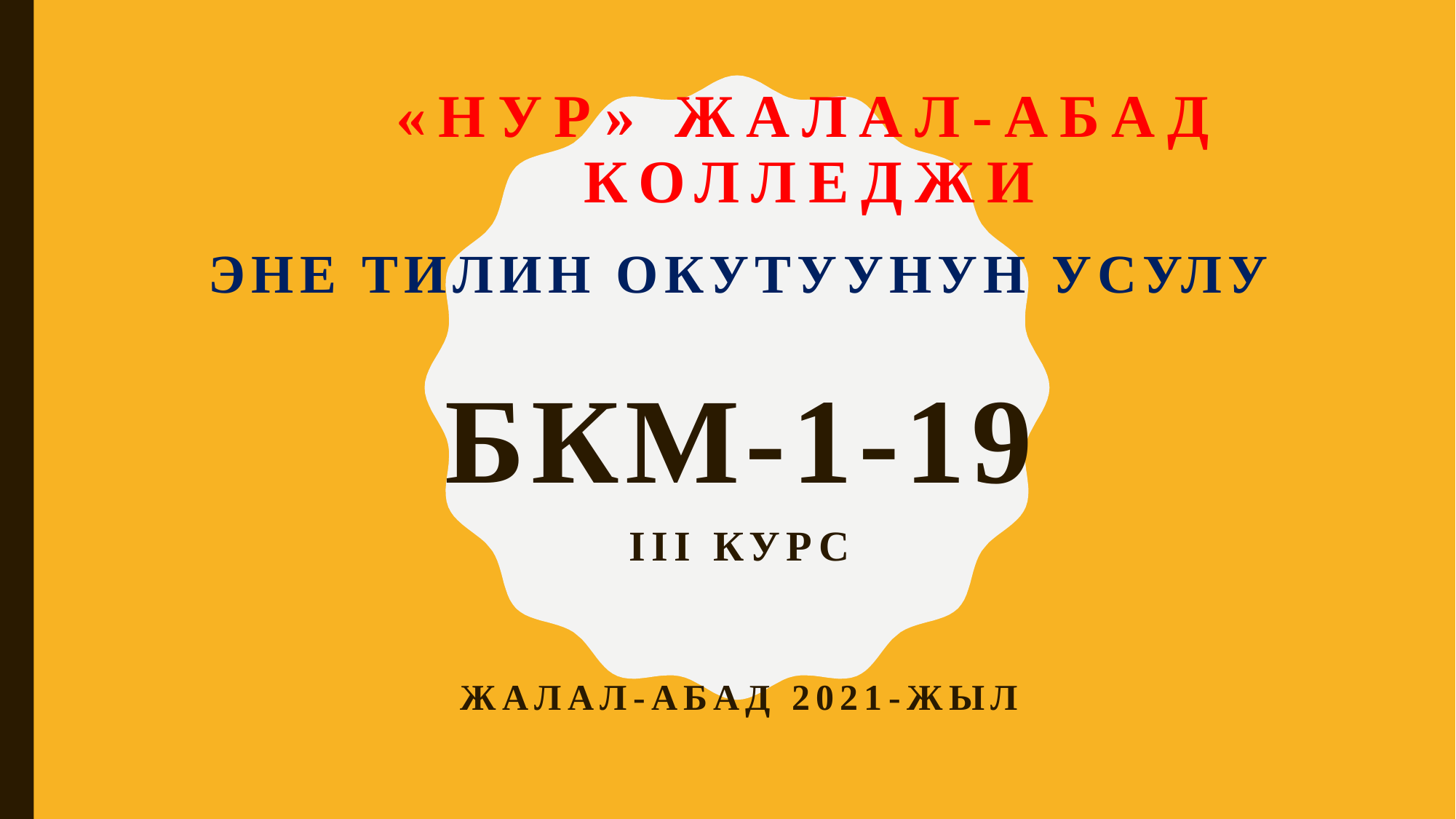

# «Нур» Жалал-Абад колледжи
Эне тилин окутуунун усулу

БКМ-1-19
III курс

Жалал-Абад 2021-жыл